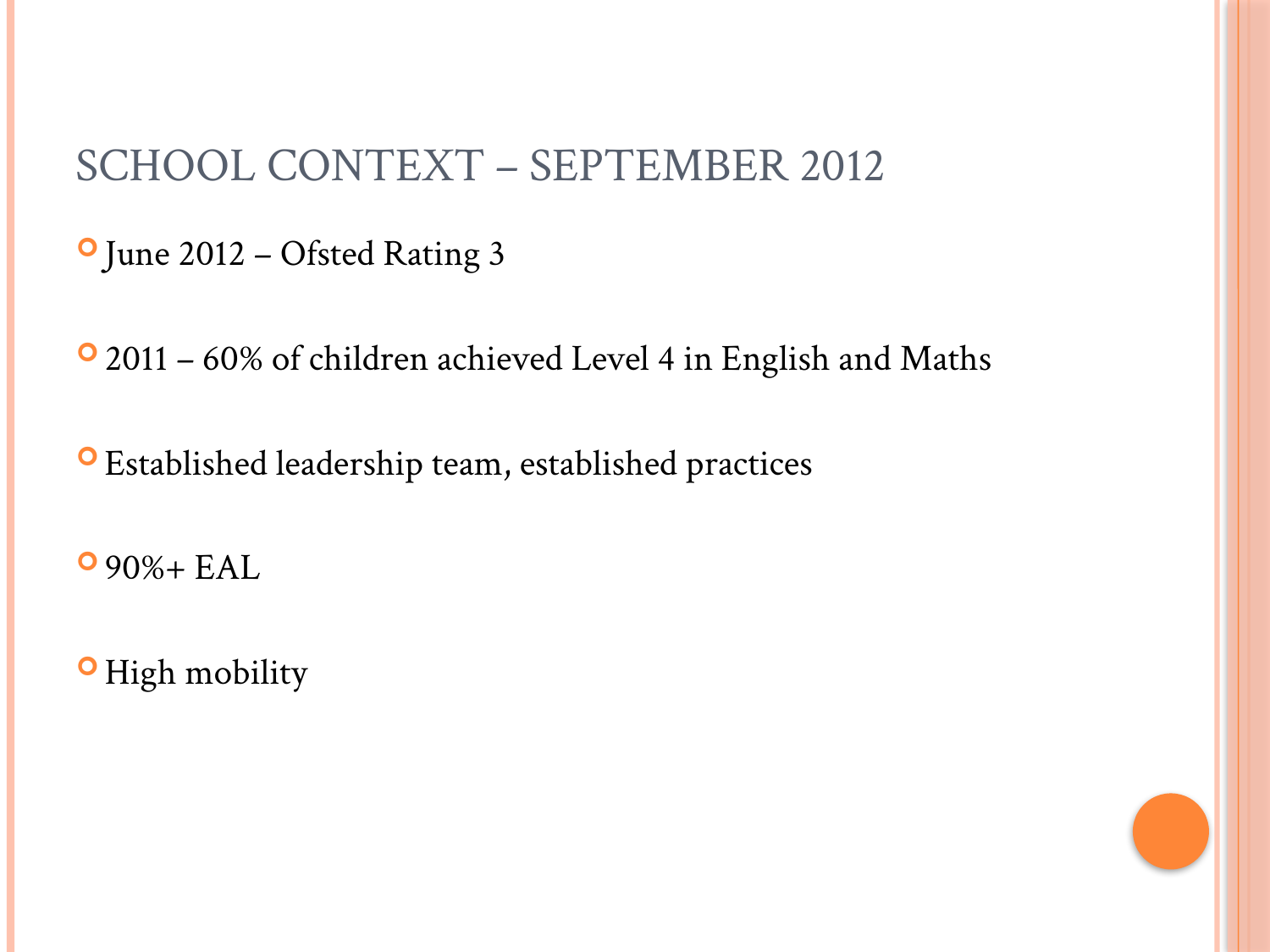

# School Context – September 2012
June 2012 – Ofsted Rating 3

2011 – 60% of children achieved Level 4 in English and Maths

Established leadership team, established practices

90%+ EAL

High mobility